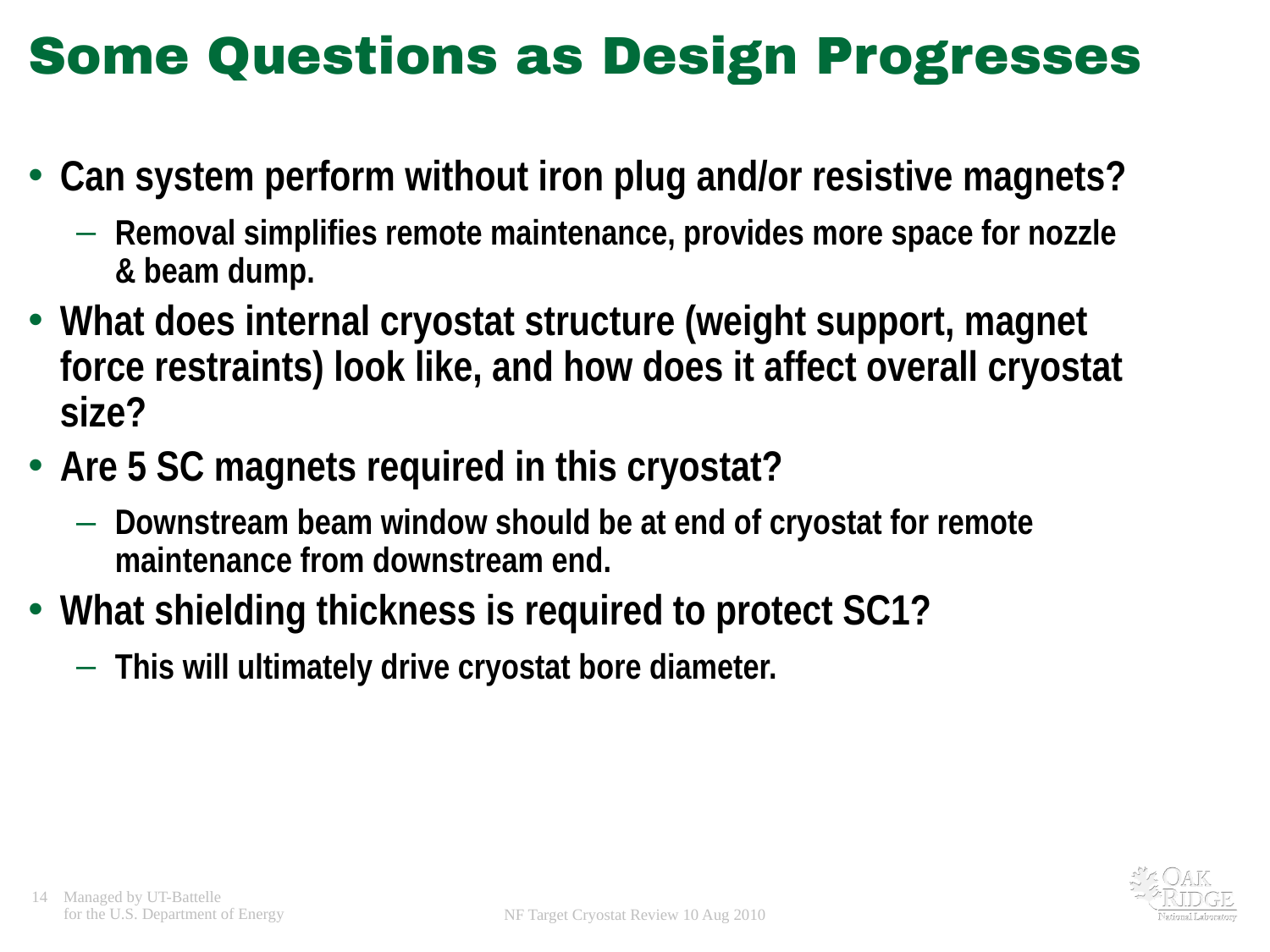

# Some Questions as Design Progresses
Can system perform without iron plug and/or resistive magnets?
Removal simplifies remote maintenance, provides more space for nozzle & beam dump.
What does internal cryostat structure (weight support, magnet force restraints) look like, and how does it affect overall cryostat size?
Are 5 SC magnets required in this cryostat?
Downstream beam window should be at end of cryostat for remote maintenance from downstream end.
What shielding thickness is required to protect SC1?
This will ultimately drive cryostat bore diameter.